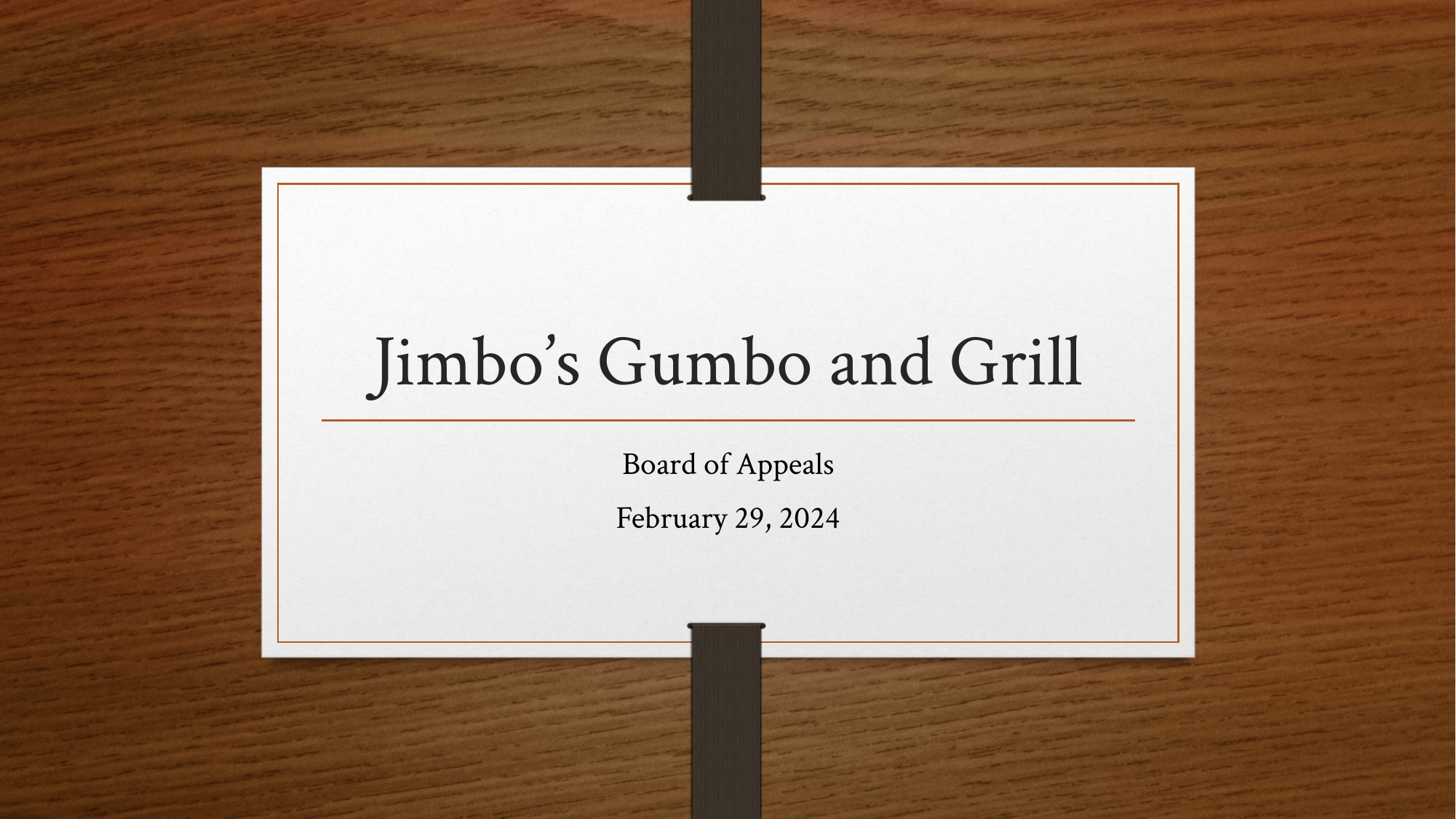

# Jimbo’s Gumbo and Grill
Board of Appeals
February 29, 2024